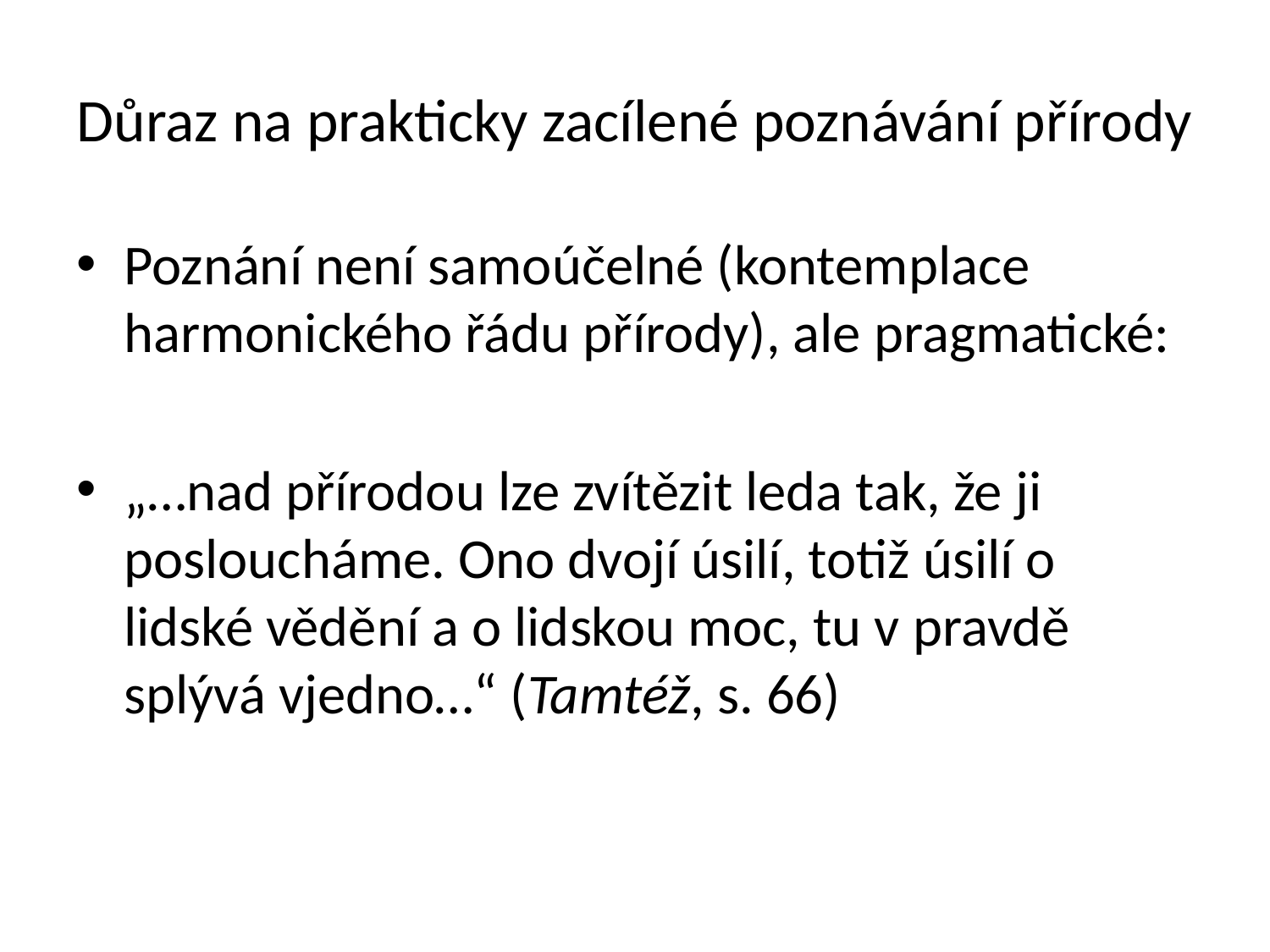

# Důraz na prakticky zacílené poznávání přírody
Poznání není samoúčelné (kontemplace harmonického řádu přírody), ale pragmatické:

„…nad přírodou lze zvítězit leda tak, že ji posloucháme. Ono dvojí úsilí, totiž úsilí o lidské vědění a o lidskou moc, tu v pravdě splývá vjedno…“ (Tamtéž, s. 66)